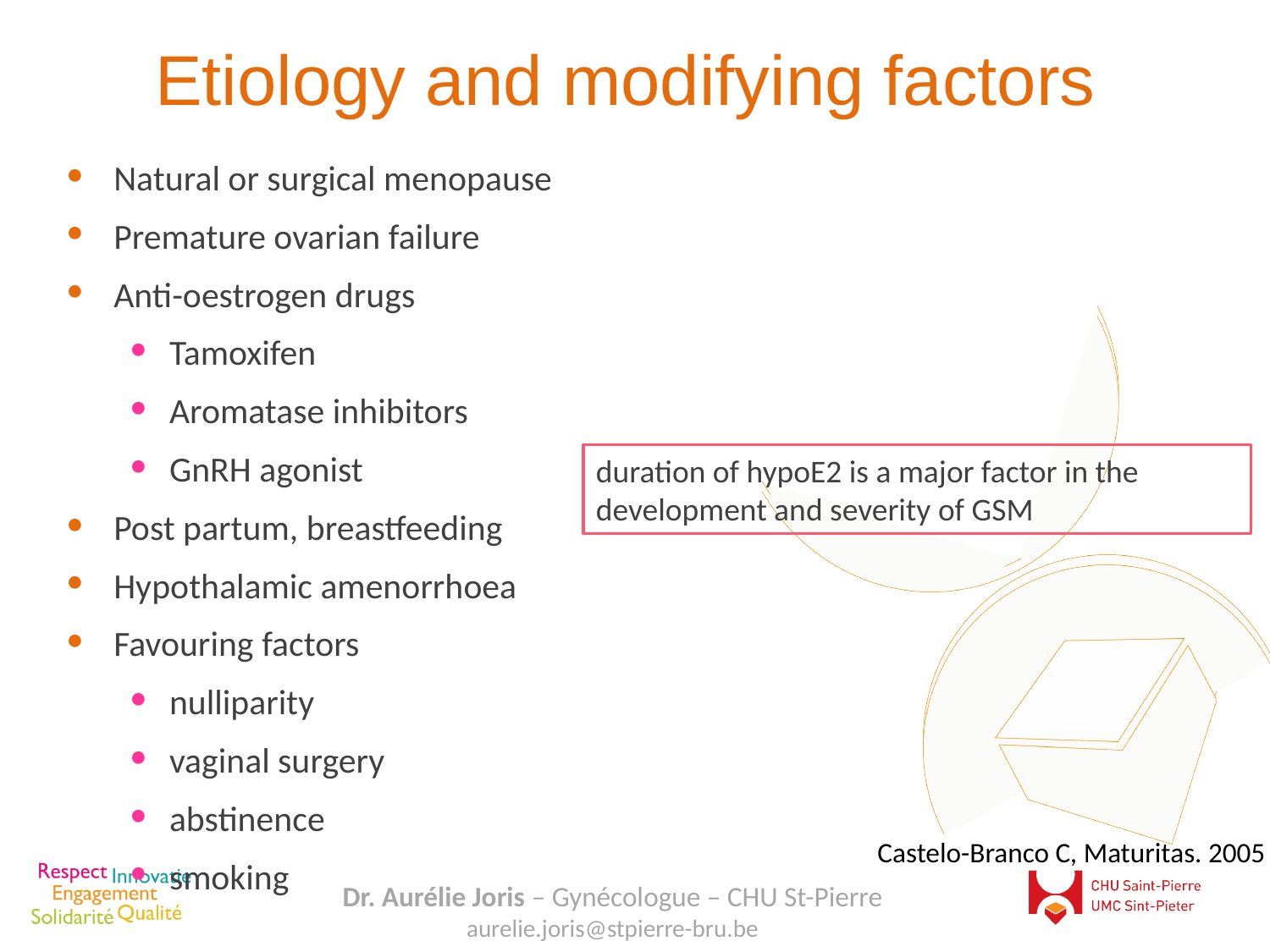

# Etiology and modifying factors
Natural or surgical menopause
Premature ovarian failure
Anti-oestrogen drugs
Tamoxifen
Aromatase inhibitors
GnRH agonist
Post partum, breastfeeding
Hypothalamic amenorrhoea
Favouring factors
nulliparity
vaginal surgery
abstinence
smoking
duration of hypoE2 is a major factor in the development and severity of GSM
Castelo-Branco C, Maturitas. 2005